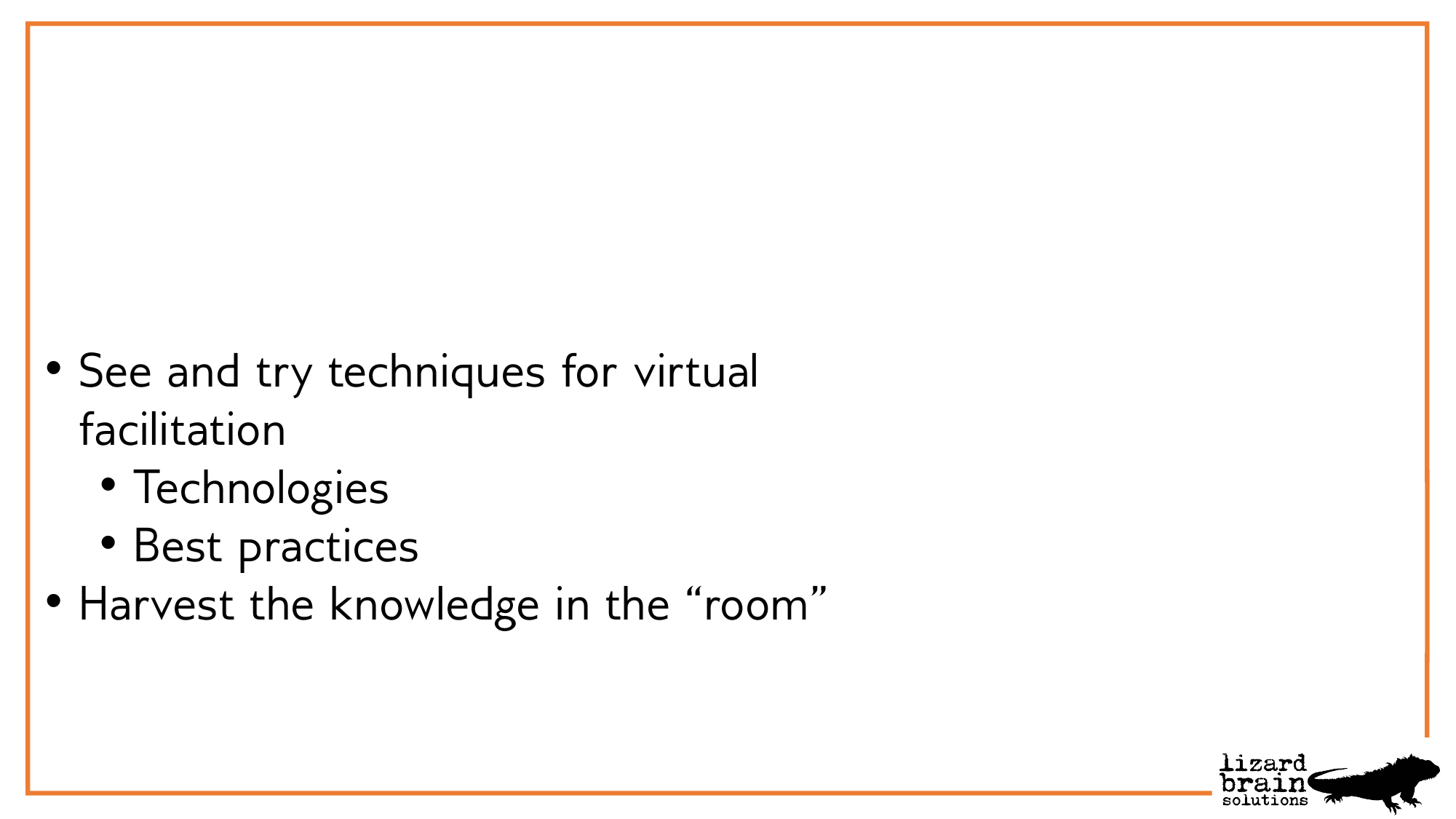

See and try techniques for virtual facilitation
Technologies
Best practices
Harvest the knowledge in the “room”